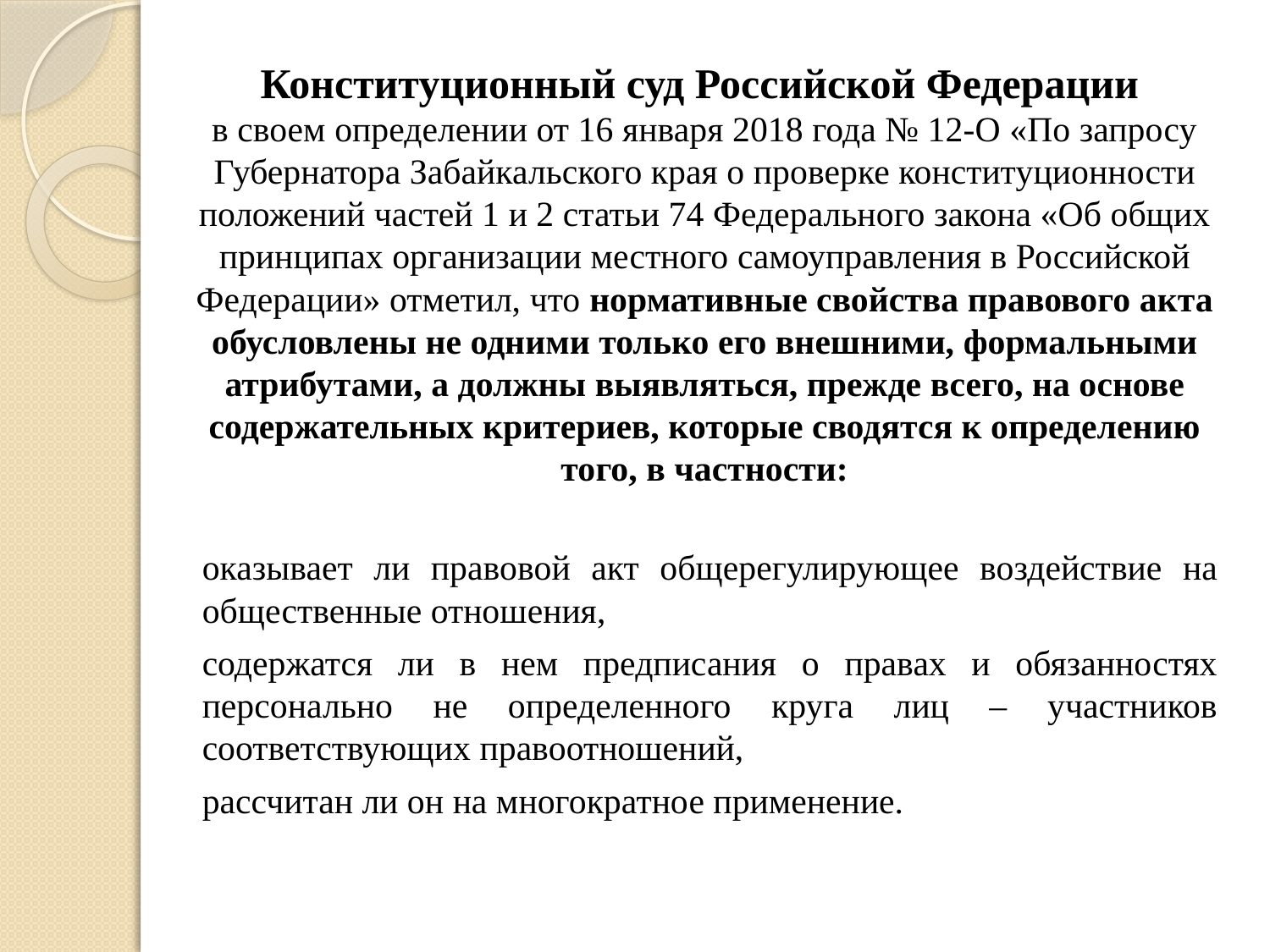

# Конституционный суд Российской Федерации в своем определении от 16 января 2018 года № 12-О «По запросу Губернатора Забайкальского края о проверке конституционности положений частей 1 и 2 статьи 74 Федерального закона «Об общих принципах организации местного самоуправления в Российской Федерации» отметил, что нормативные свойства правового акта обусловлены не одними только его внешними, формальными атрибутами, а должны выявляться, прежде всего, на основе содержательных критериев, которые сводятся к определению того, в частности:

оказывает ли правовой акт общерегулирующее воздействие на общественные отношения,
содержатся ли в нем предписания о правах и обязанностях персонально не определенного круга лиц – участников соответствующих правоотношений,
рассчитан ли он на многократное применение.